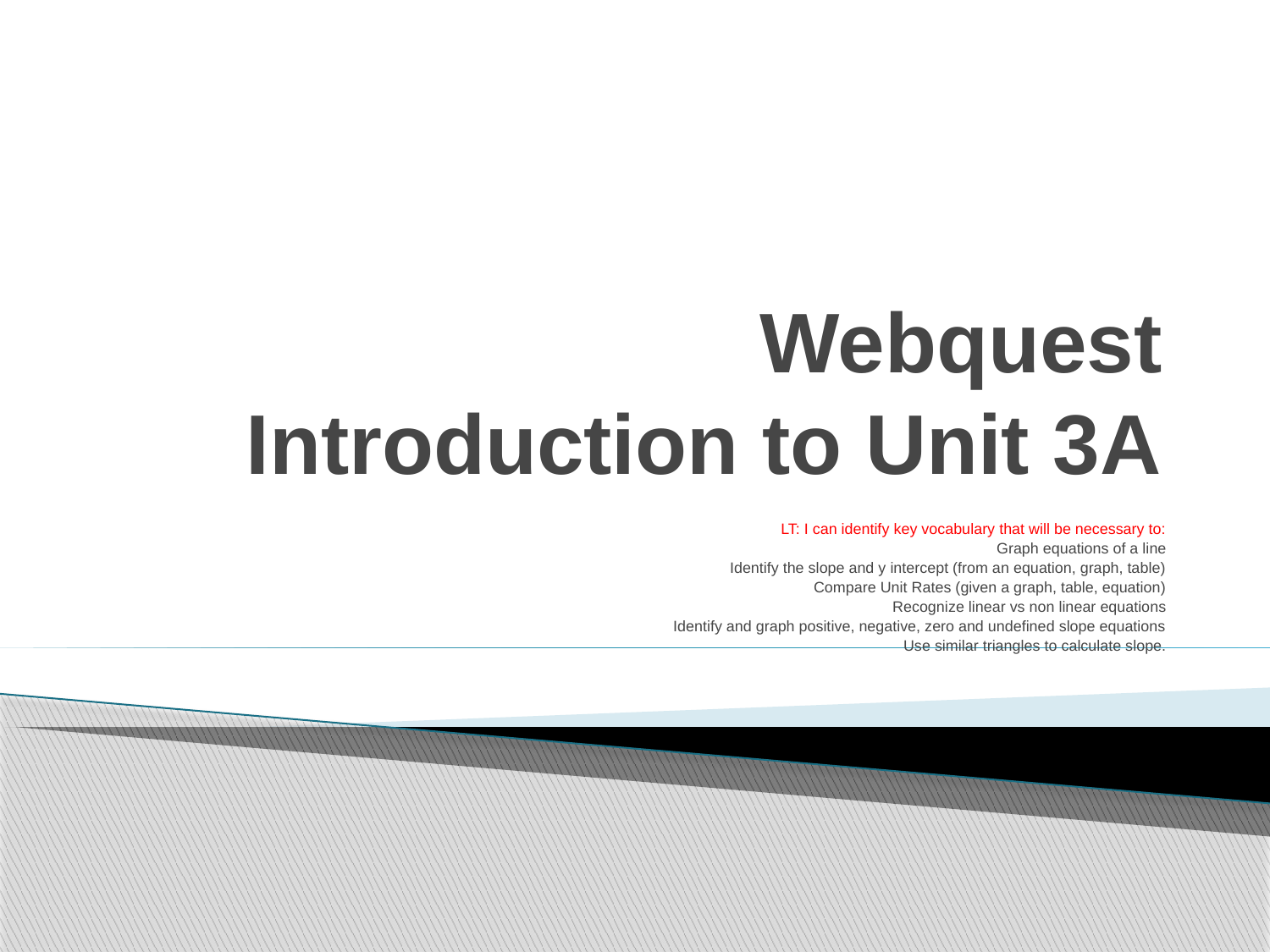

# Webquest Introduction to Unit 3A

LT: I can identify key vocabulary that will be necessary to:
Graph equations of a line
Identify the slope and y intercept (from an equation, graph, table)
Compare Unit Rates (given a graph, table, equation)
Recognize linear vs non linear equations
Identify and graph positive, negative, zero and undefined slope equations
Use similar triangles to calculate slope.